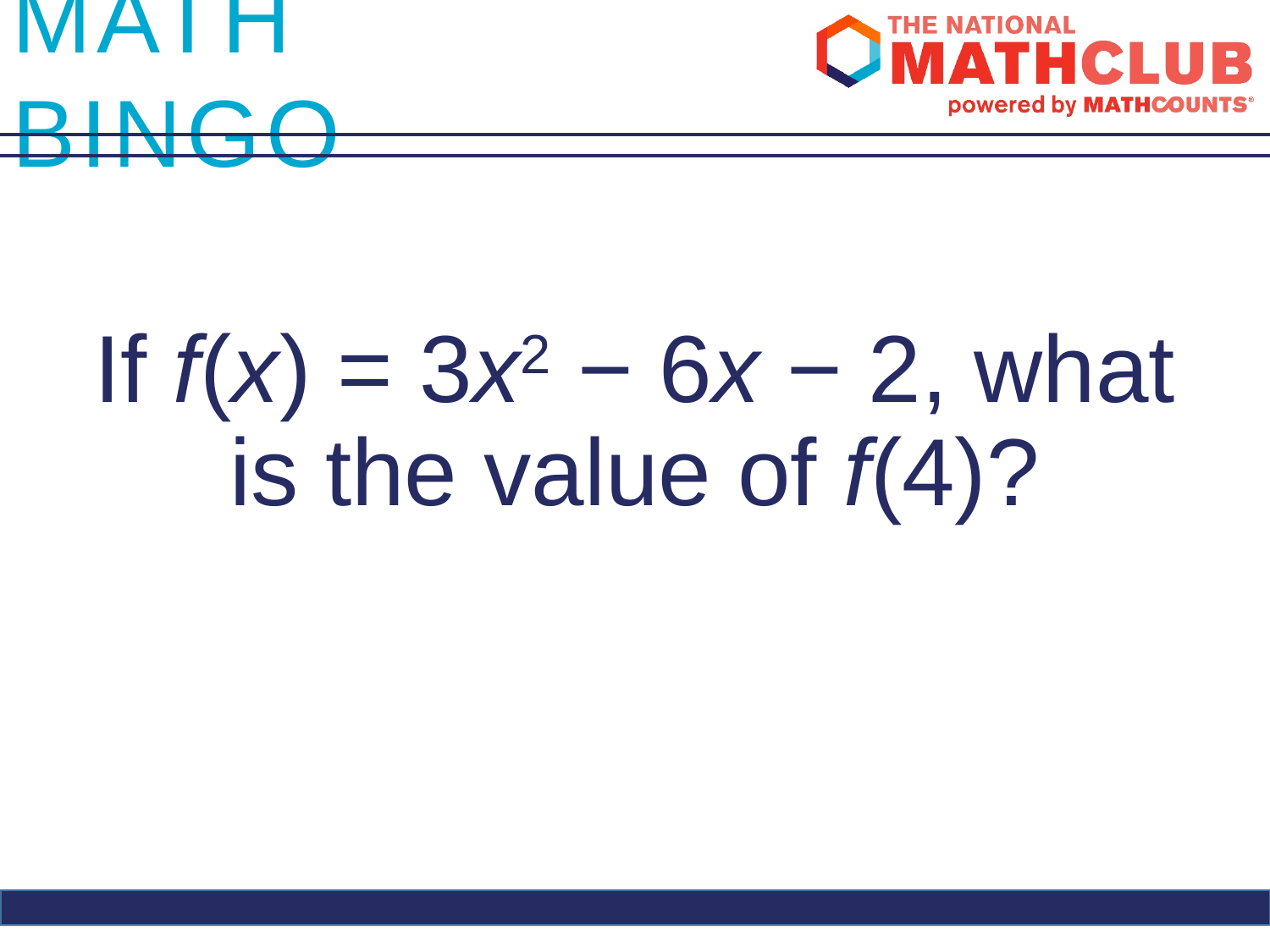

If f(x) = 3x2 − 6x − 2, what is the value of f(4)?